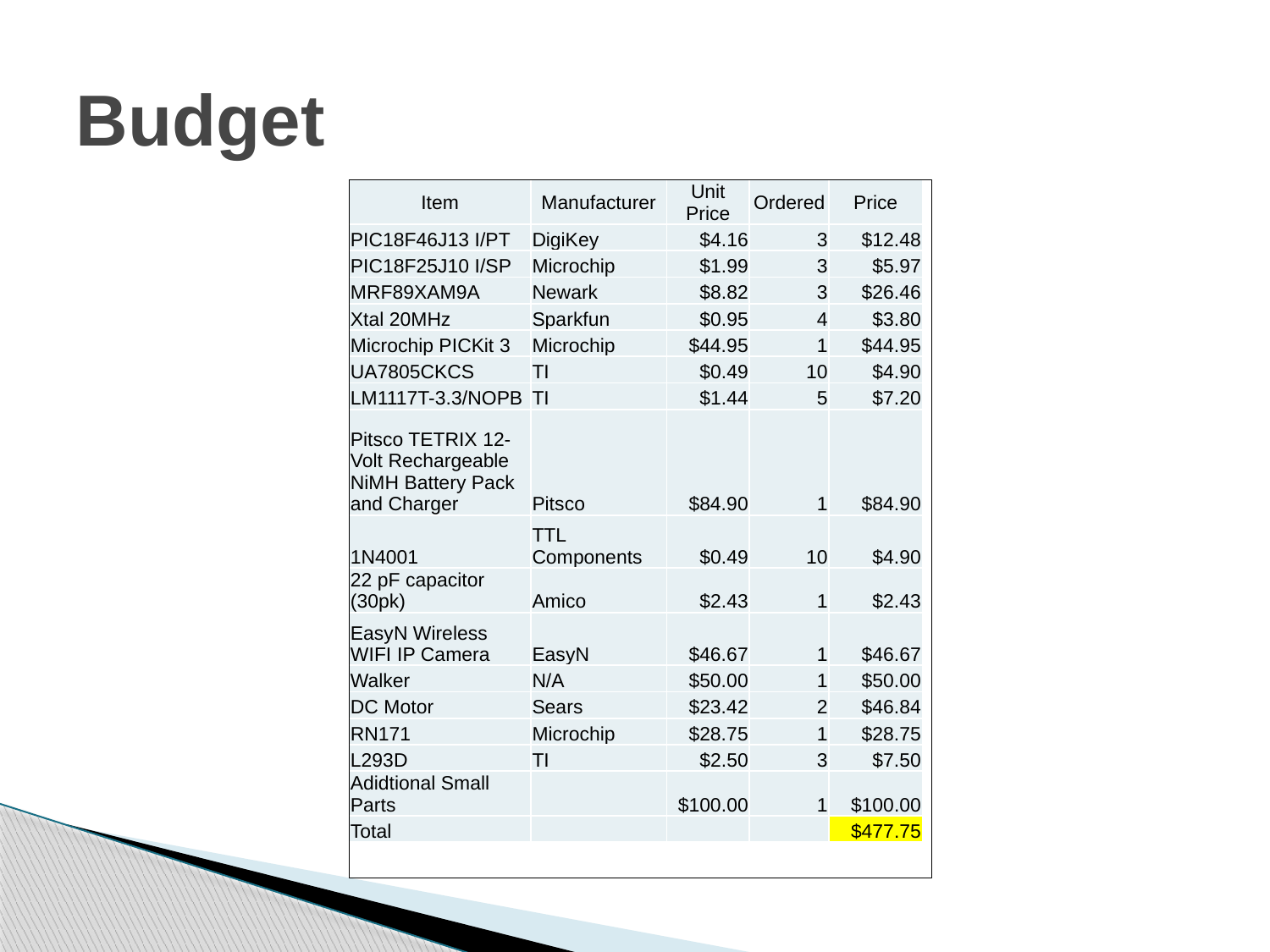

# Budget
| Item | Manufacturer | Unit Price | Ordered | Price |
| --- | --- | --- | --- | --- |
| PIC18F46J13 I/PT | DigiKey | $4.16 | 3 | $12.48 |
| PIC18F25J10 I/SP | Microchip | $1.99 | 3 | $5.97 |
| MRF89XAM9A | Newark | $8.82 | 3 | $26.46 |
| Xtal 20MHz | Sparkfun | $0.95 | 4 | $3.80 |
| Microchip PICKit 3 | Microchip | $44.95 | 1 | $44.95 |
| UA7805CKCS | TI | $0.49 | 10 | $4.90 |
| LM1117T-3.3/NOPB | TI | $1.44 | 5 | $7.20 |
| Pitsco TETRIX 12-Volt Rechargeable NiMH Battery Pack and Charger | Pitsco | $84.90 | 1 | $84.90 |
| 1N4001 | TTL Components | $0.49 | 10 | $4.90 |
| 22 pF capacitor (30pk) | Amico | $2.43 | 1 | $2.43 |
| EasyN Wireless WIFI IP Camera | EasyN | $46.67 | 1 | $46.67 |
| Walker | N/A | $50.00 | 1 | $50.00 |
| DC Motor | Sears | $23.42 | 2 | $46.84 |
| RN171 | Microchip | $28.75 | 1 | $28.75 |
| L293D | TI | $2.50 | 3 | $7.50 |
| Adidtional Small Parts |  | $100.00 | 1 | $100.00 |
| Total |  |  |  | $477.75 |